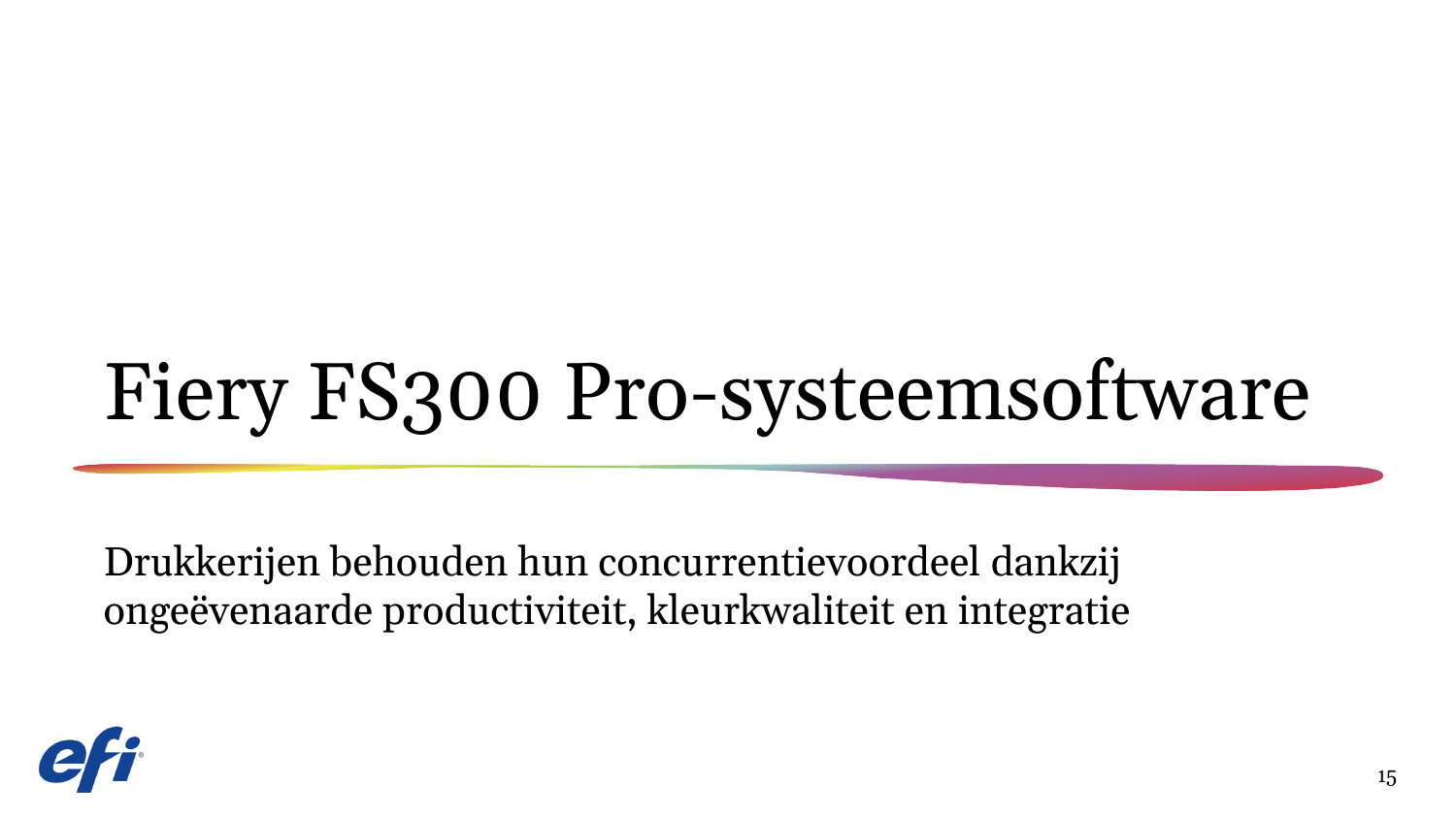

# Fiery FS300 Pro-systeemsoftware
Drukkerijen behouden hun concurrentievoordeel dankzij ongeëvenaarde productiviteit, kleurkwaliteit en integratie
15